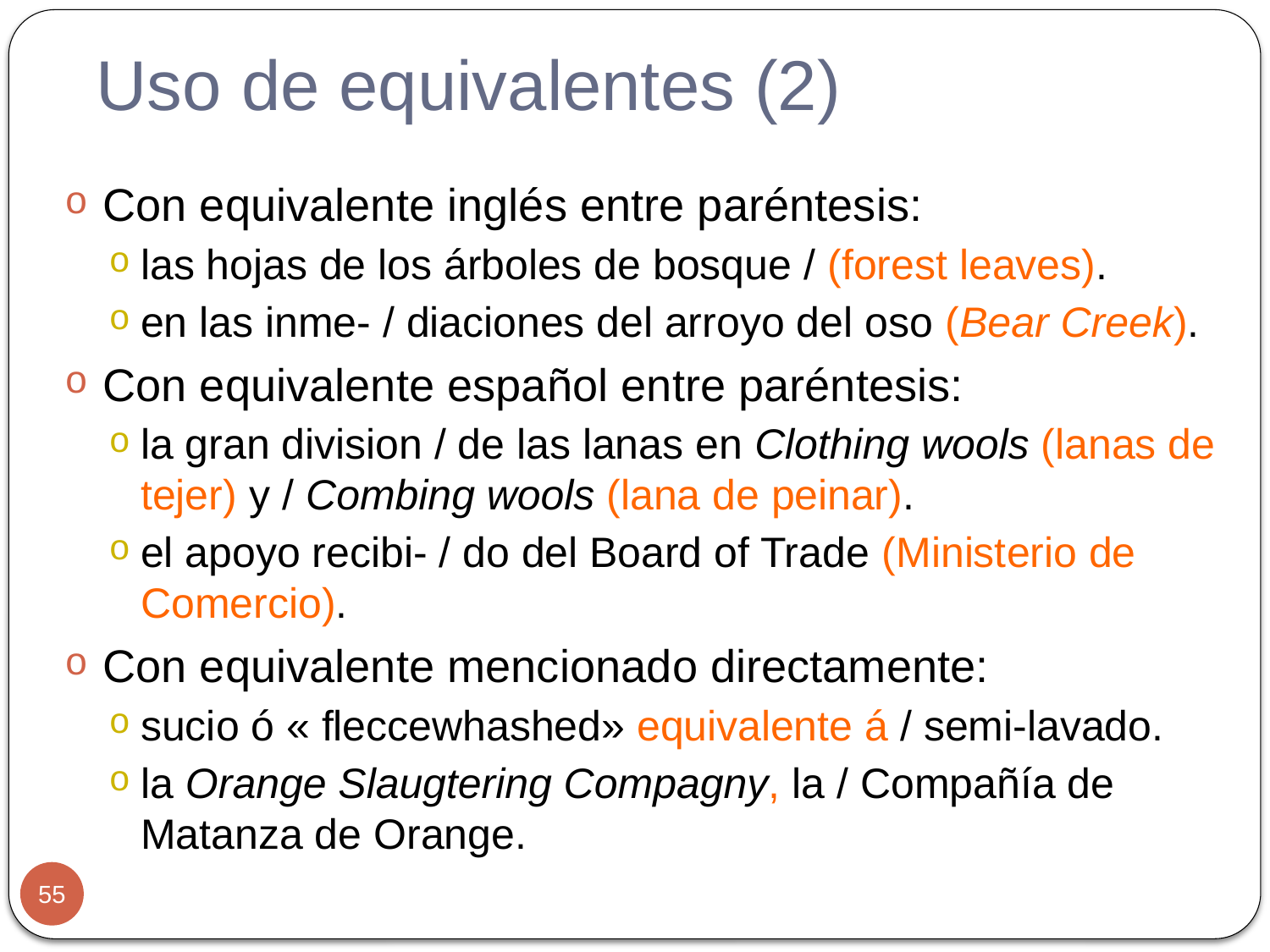

# Uso de equivalentes (2)
Con equivalente inglés entre paréntesis:
las hojas de los árboles de bosque / (forest leaves).
en las inme- / diaciones del arroyo del oso (Bear Creek).
Con equivalente español entre paréntesis:
la gran division / de las lanas en Clothing wools (lanas de tejer) y / Combing wools (lana de peinar).
el apoyo recibi- / do del Board of Trade (Ministerio de Comercio).
Con equivalente mencionado directamente:
sucio ó « fleccewhashed» equivalente á / semi-lavado.
la Orange Slaugtering Compagny, la / Compañía de Matanza de Orange.

55